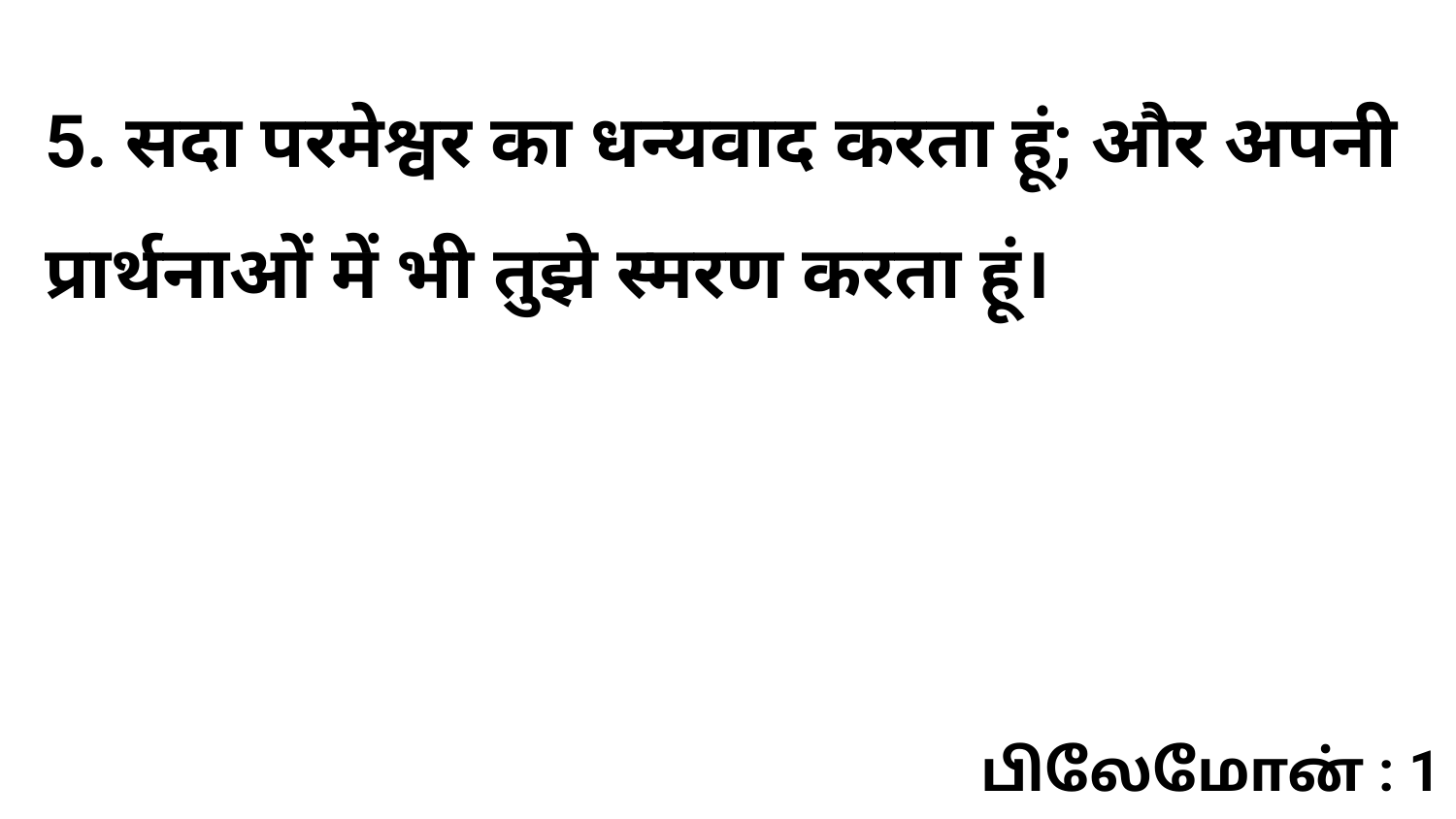

5. सदा परमेश्वर का धन्यवाद करता हूं; और अपनी प्रार्थनाओं में भी तुझे स्मरण करता हूं।
பிலேமோன் : 1